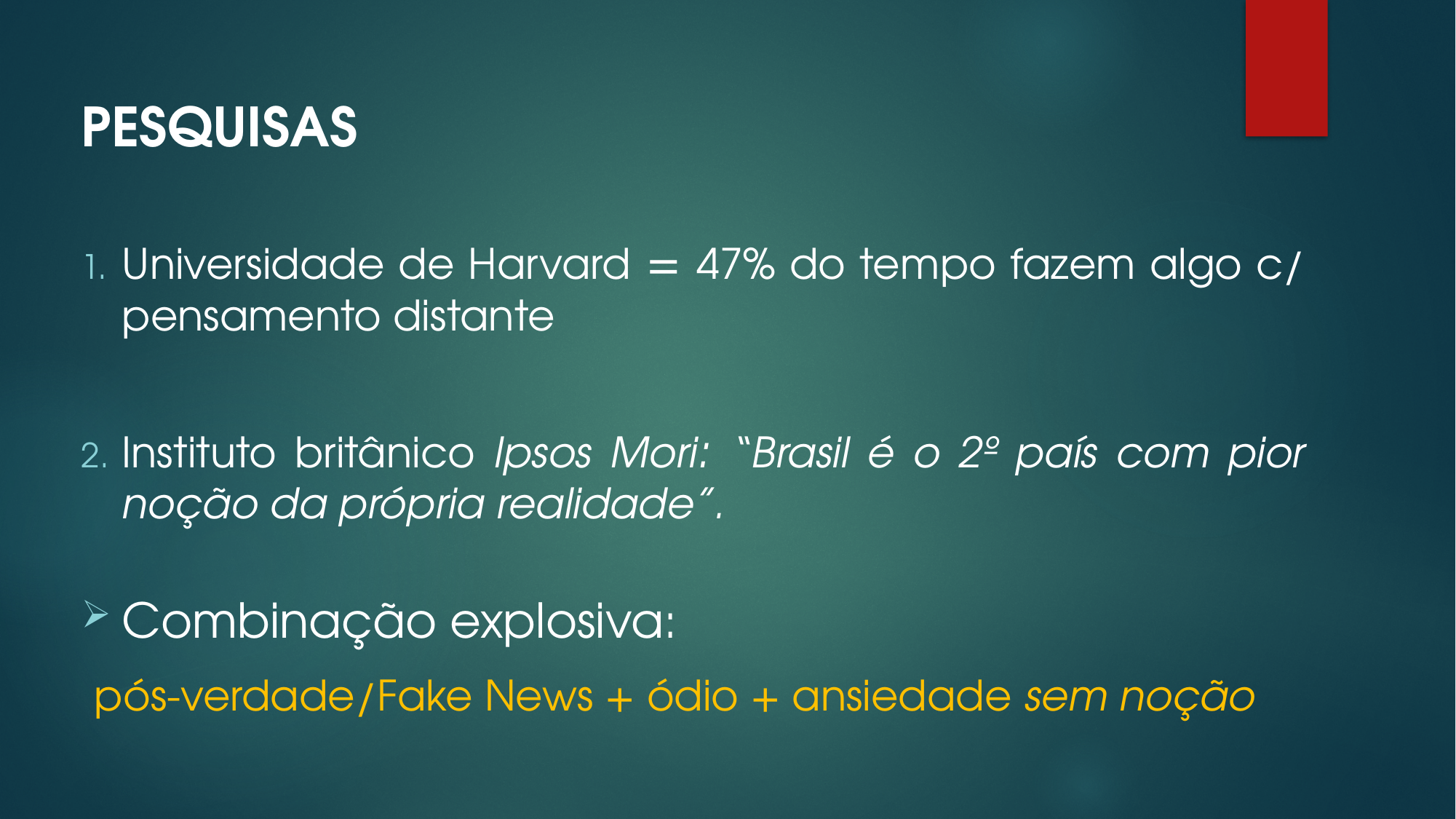

PESQUISAS

Universidade de Harvard = 47% do tempo fazem algo c/ pensamento distante

Instituto britânico Ipsos Mori: “Brasil é o 2º país com pior noção da própria realidade”.

Combinação explosiva:
 pós-verdade/Fake News + ódio + ansiedade sem noção